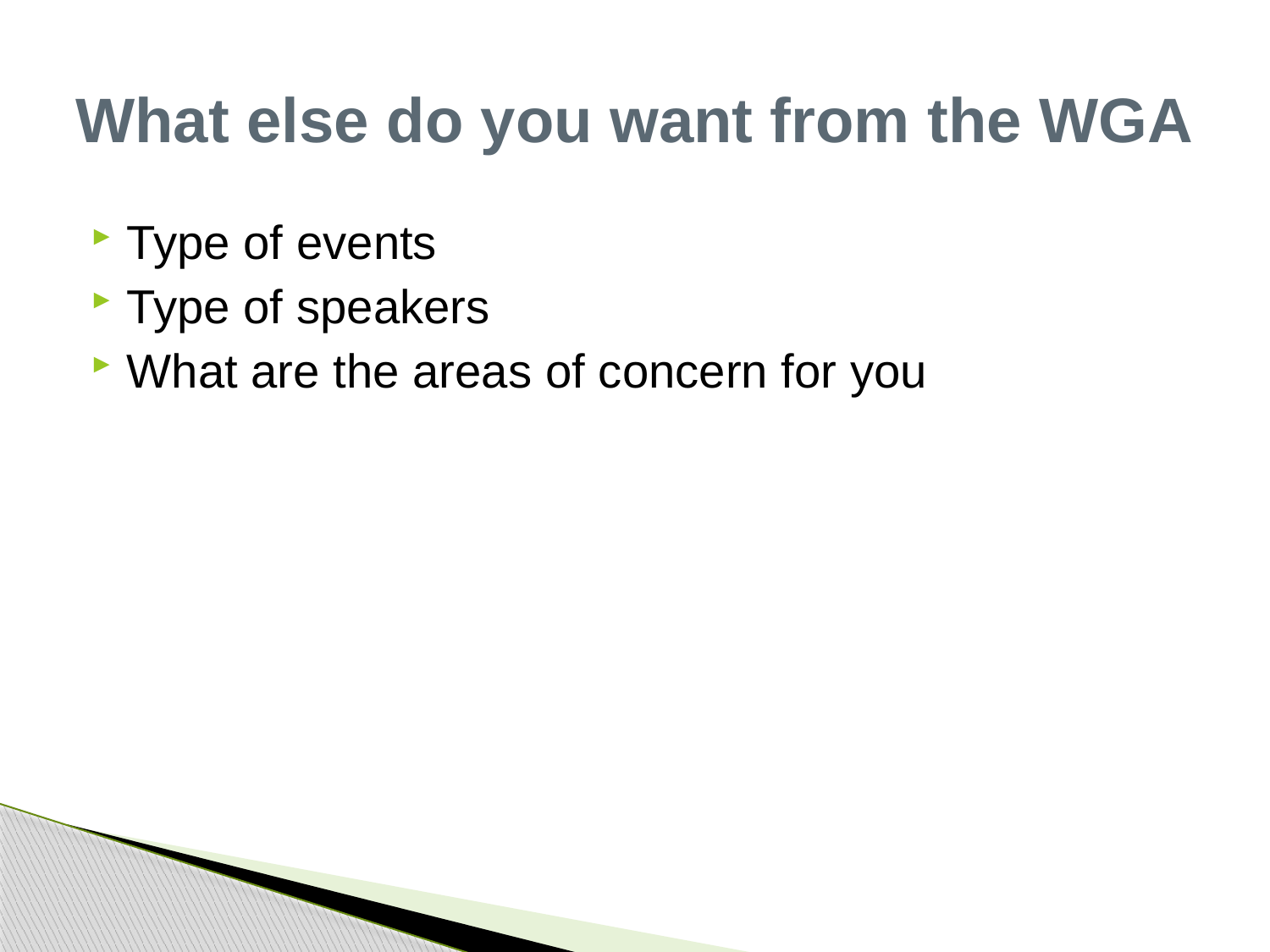

# What else do you want from the WGA
Type of events
Type of speakers
What are the areas of concern for you